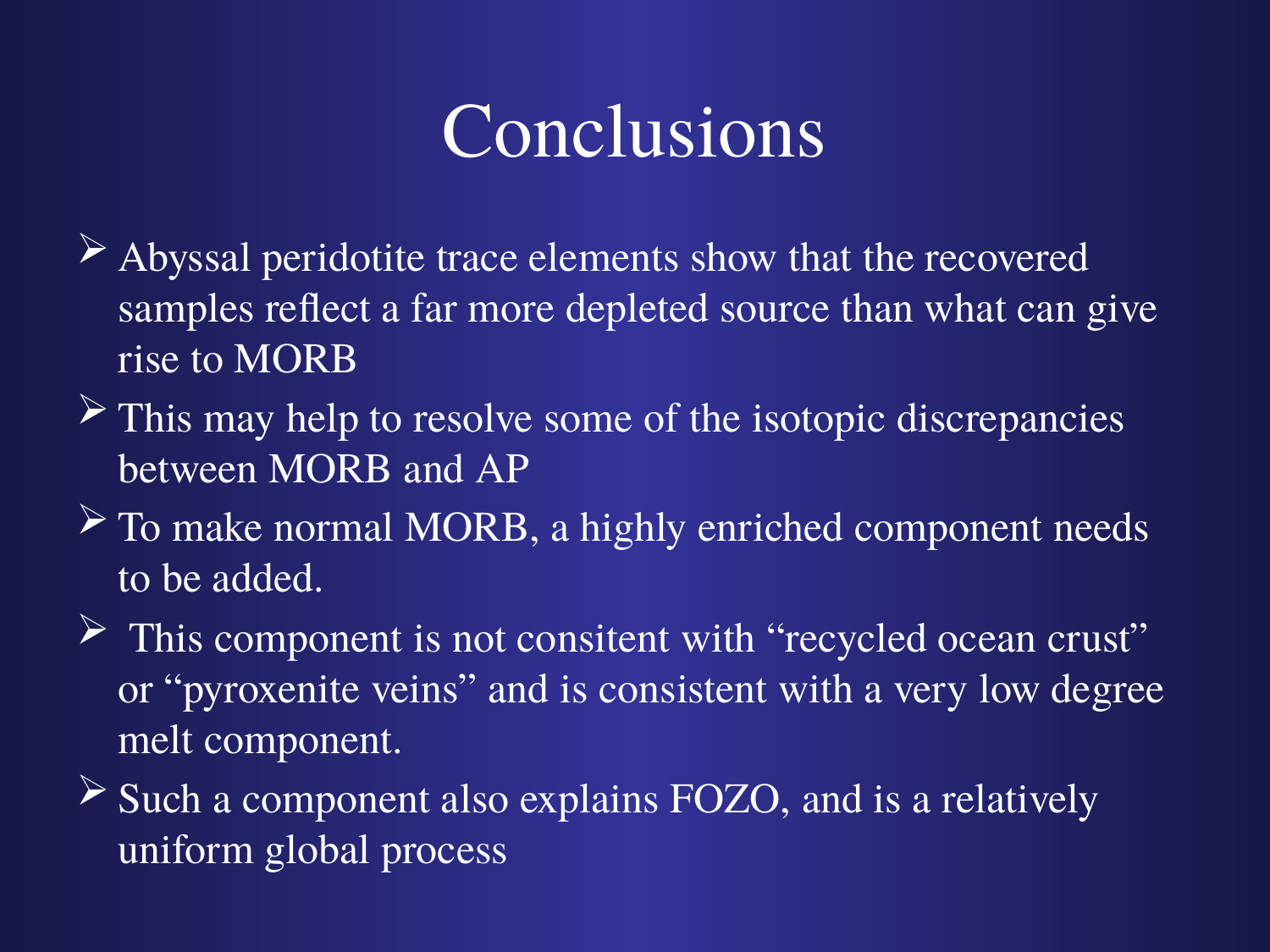

# Conclusions
Abyssal peridotite trace elements show that the recovered samples reflect a far more depleted source than what can give rise to MORB
This may help to resolve some of the isotopic discrepancies between MORB and AP
To make normal MORB, a highly enriched component needs to be added.
 This component is not consitent with “recycled ocean crust”  or “pyroxenite veins” and is consistent with a very low degree melt component.
Such a component also explains FOZO, and is a relatively uniform global process